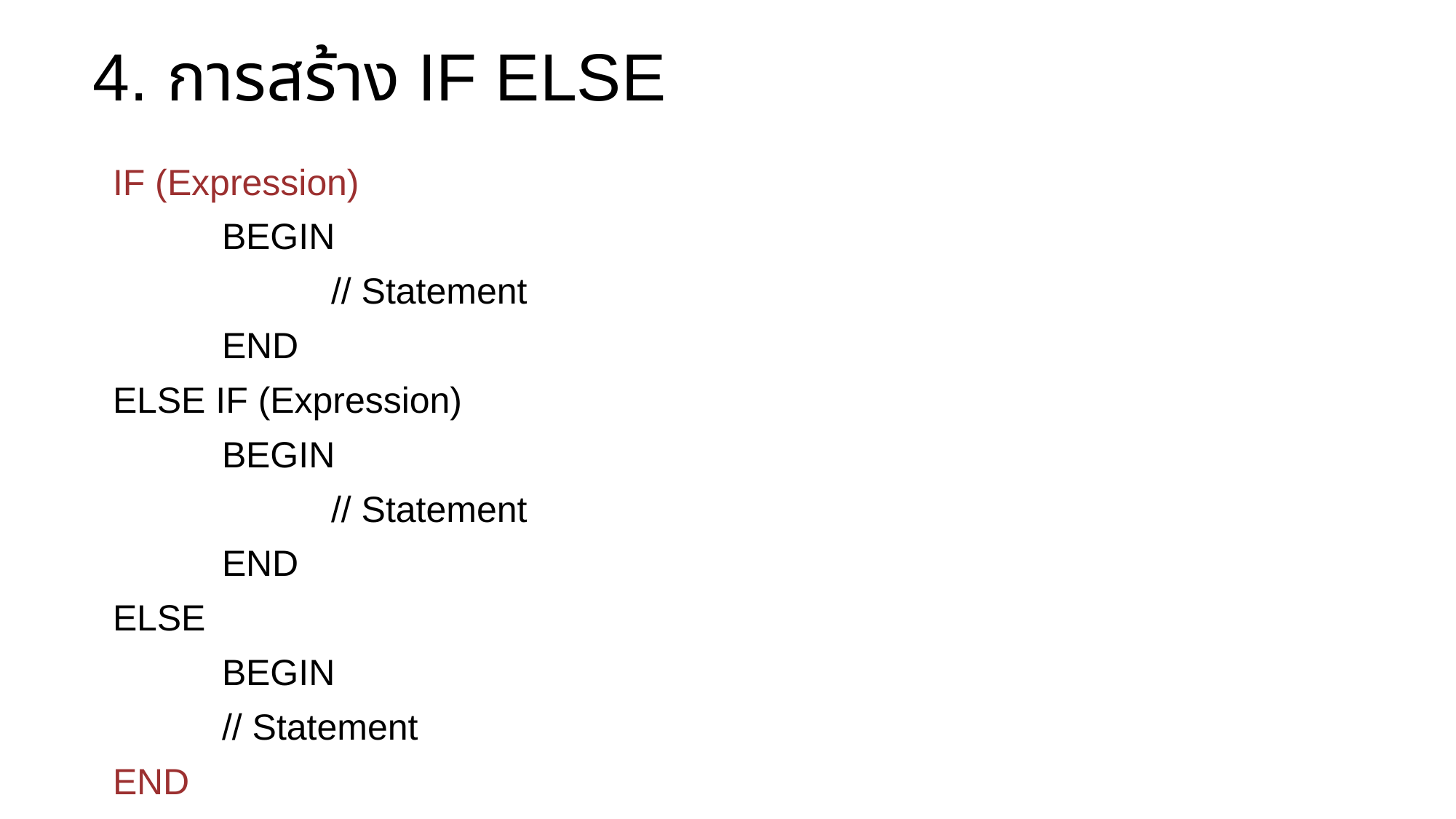

# 4. การสร้าง IF ELSE
IF (Expression)
	BEGIN
		// Statement
	END
ELSE IF (Expression)
	BEGIN
		// Statement
	END
ELSE
	BEGIN
	// Statement
END